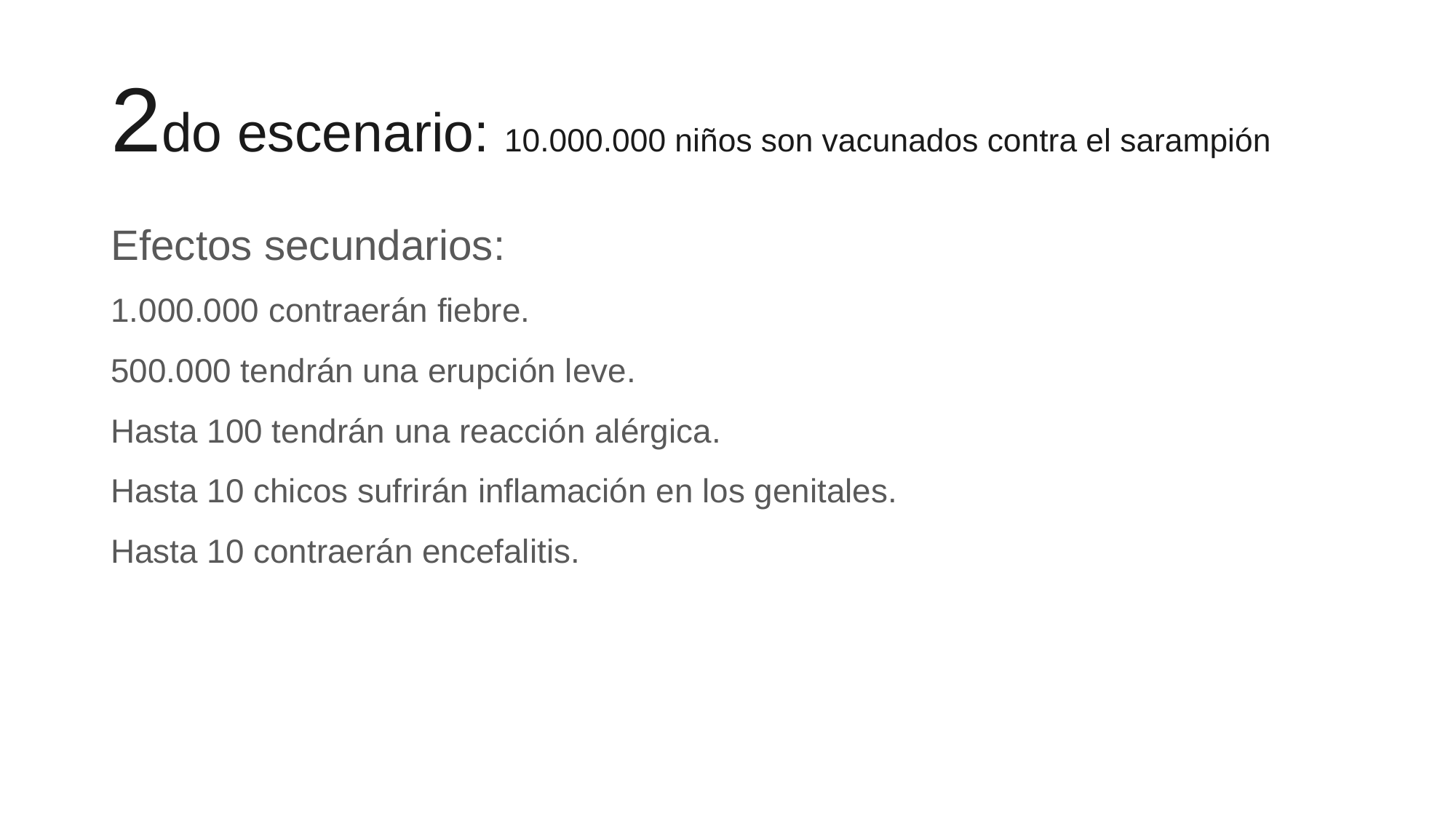

# 2do escenario: 10.000.000 niños son vacunados contra el sarampión
Efectos secundarios:
1.000.000 contraerán fiebre.
500.000 tendrán una erupción leve.
Hasta 100 tendrán una reacción alérgica.
Hasta 10 chicos sufrirán inflamación en los genitales.
Hasta 10 contraerán encefalitis.